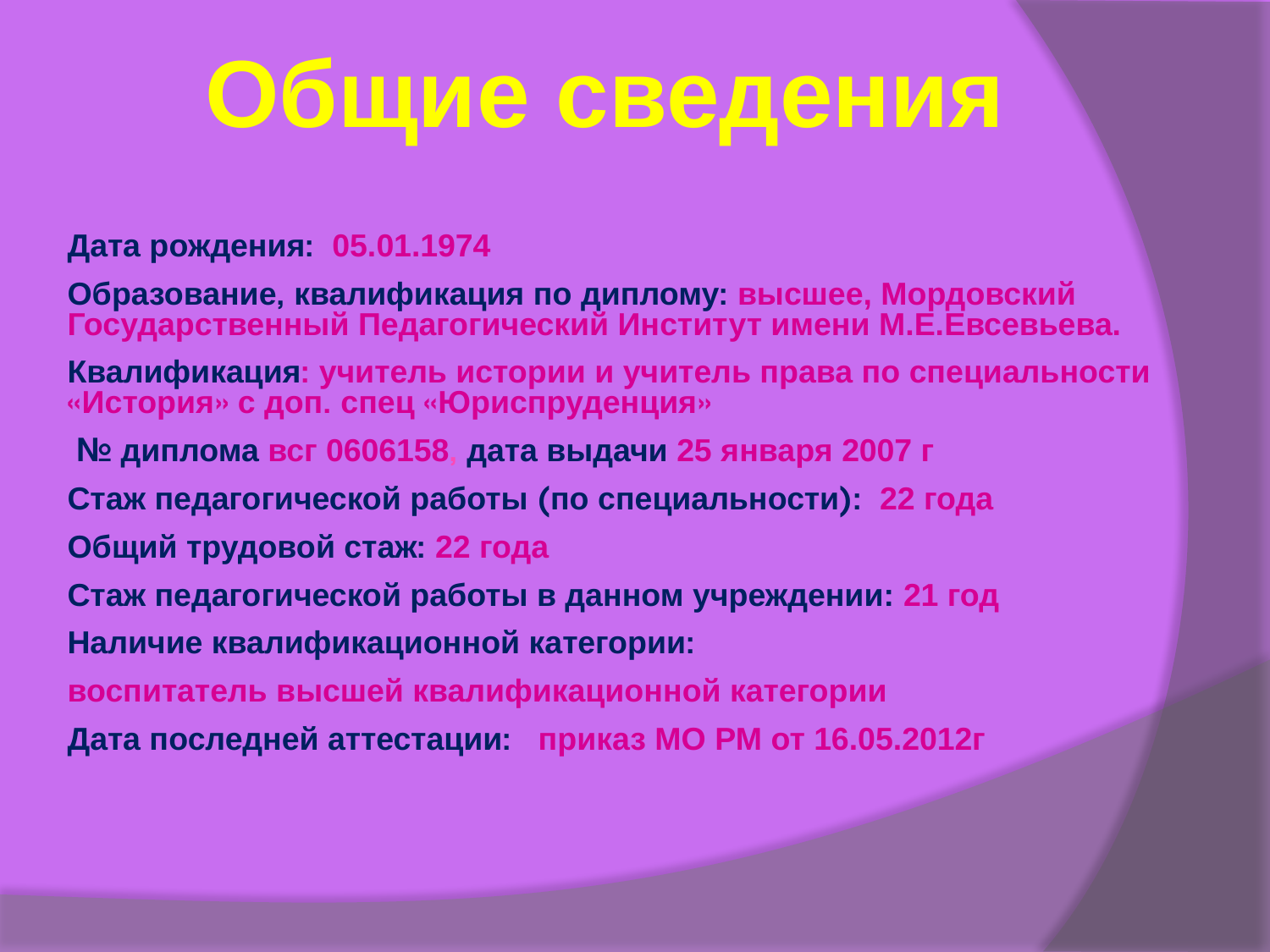

Общие сведения
Дата рождения:  05.01.1974
Образование, квалификация по диплому: высшее, Мордовский Государственный Педагогический Институт имени М.Е.Евсевьева.
Квалификация: учитель истории и учитель права по специальности «История» с доп. спец «Юриспруденция»
 № диплома всг 0606158, дата выдачи 25 января 2007 г
Стаж педагогической работы (по специальности):  22 года
Общий трудовой стаж: 22 года
Стаж педагогической работы в данном учреждении: 21 год
Наличие квалификационной категории:
воспитатель высшей квалификационной категории
Дата последней аттестации:   приказ МО РМ от 16.05.2012г